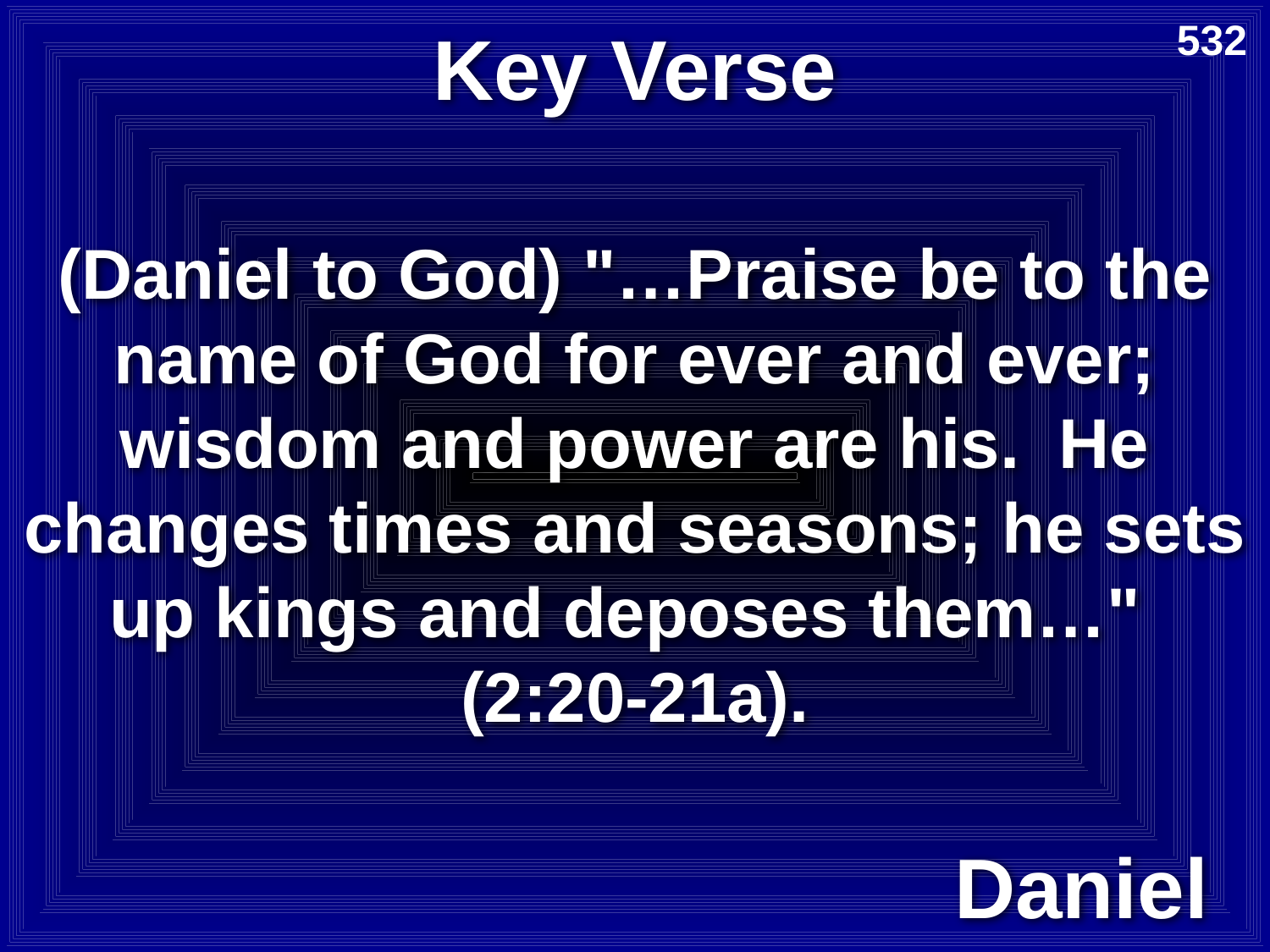

# Key Verse
532

(Daniel to God) "…Praise be to the name of God for ever and ever; wisdom and power are his.  He changes times and seasons; he sets up kings and deposes them…"
(2:20-21a).
Daniel